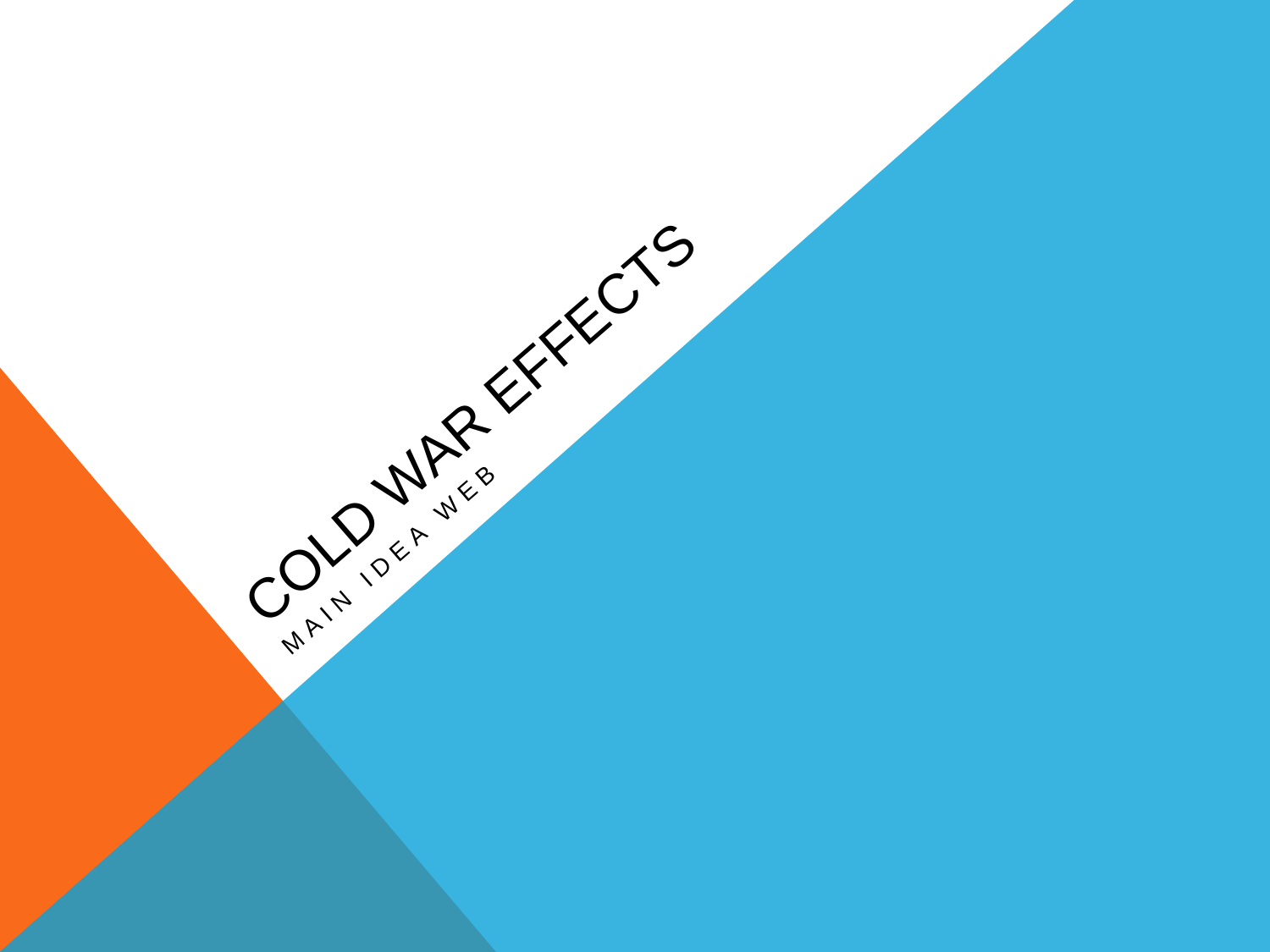

# Cold War Effects
Main Idea Web